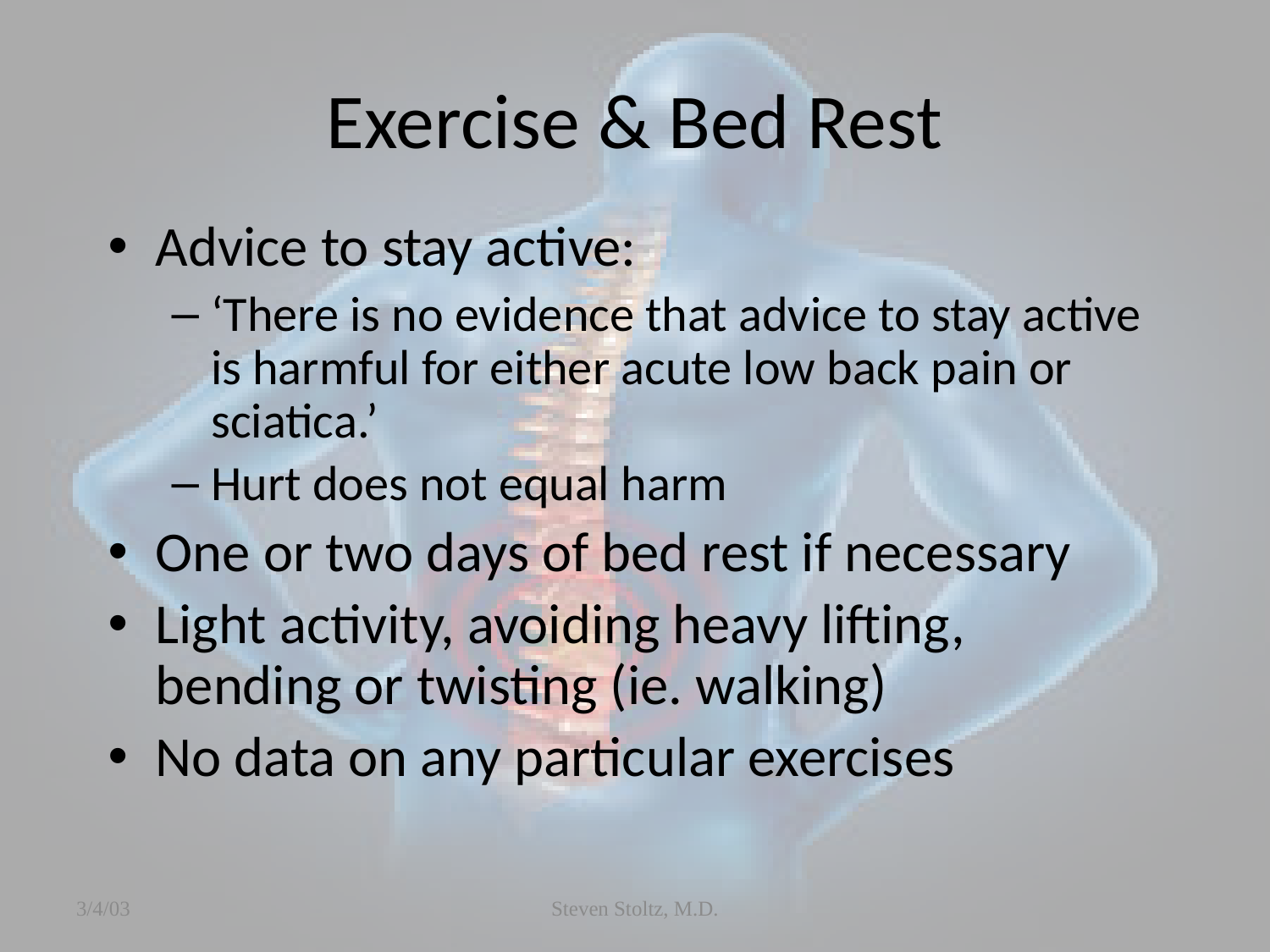

# Exercise & Bed Rest
Advice to stay active:
‘There is no evidence that advice to stay active is harmful for either acute low back pain or sciatica.’
Hurt does not equal harm
One or two days of bed rest if necessary
Light activity, avoiding heavy lifting, bending or twisting (ie. walking)
No data on any particular exercises

3/4/03
Steven Stoltz, M.D.